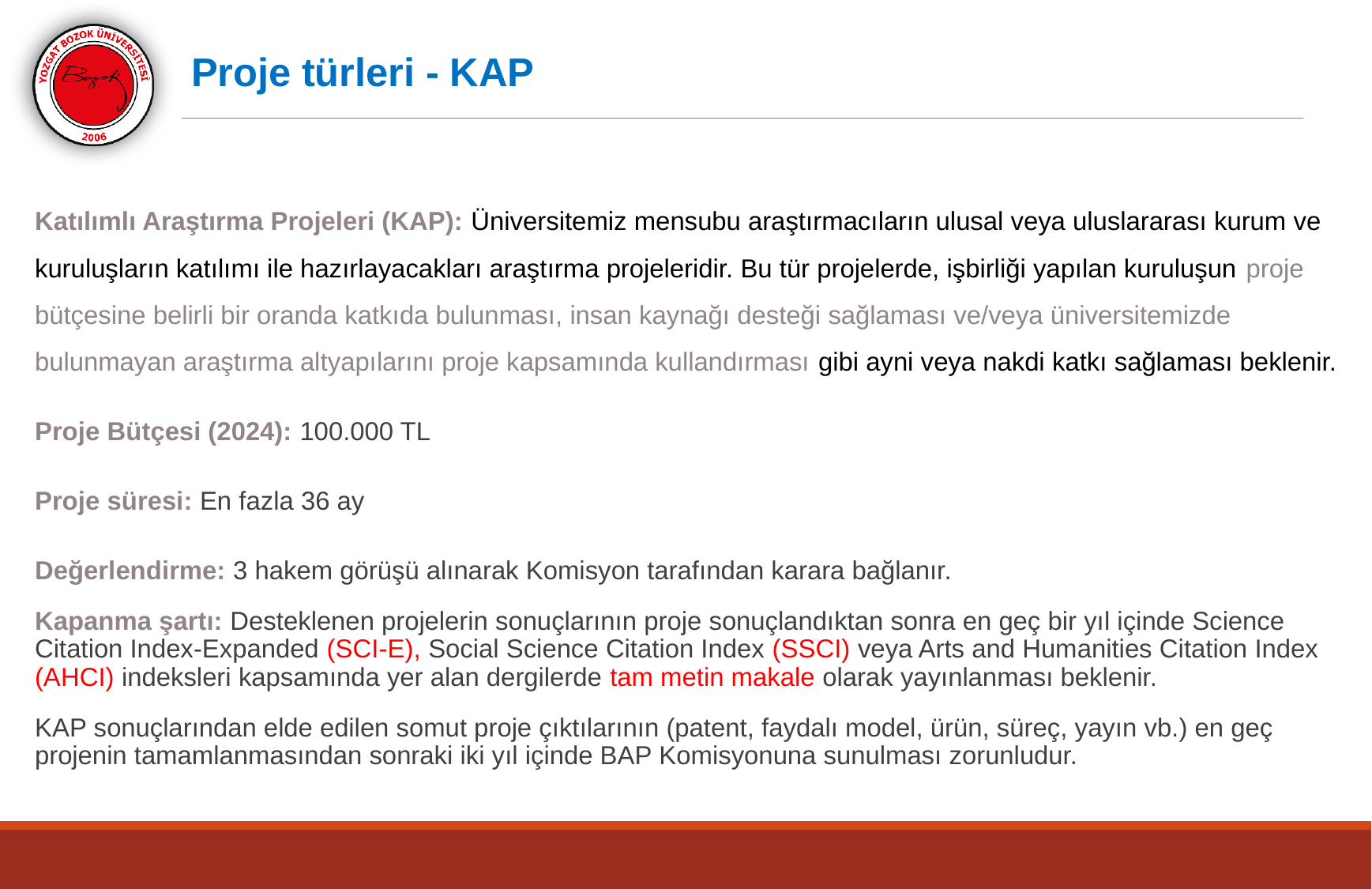

Proje türleri - KAP
Katılımlı Araştırma Projeleri (KAP): Üniversitemiz mensubu araştırmacıların ulusal veya uluslararası kurum ve kuruluşların katılımı ile hazırlayacakları araştırma projeleridir. Bu tür projelerde, işbirliği yapılan kuruluşun proje bütçesine belirli bir oranda katkıda bulunması, insan kaynağı desteği sağlaması ve/veya üniversitemizde bulunmayan araştırma altyapılarını proje kapsamında kullandırması gibi ayni veya nakdi katkı sağlaması beklenir.
Proje Bütçesi (2024): 100.000 TL
Proje süresi: En fazla 36 ay
Değerlendirme: 3 hakem görüşü alınarak Komisyon tarafından karara bağlanır.
Kapanma şartı: Desteklenen projelerin sonuçlarının proje sonuçlandıktan sonra en geç bir yıl içinde Science Citation Index-Expanded (SCI-E), Social Science Citation Index (SSCI) veya Arts and Humanities Citation Index (AHCI) indeksleri kapsamında yer alan dergilerde tam metin makale olarak yayınlanması beklenir.
KAP sonuçlarından elde edilen somut proje çıktılarının (patent, faydalı model, ürün, süreç, yayın vb.) en geç projenin tamamlanmasından sonraki iki yıl içinde BAP Komisyonuna sunulması zorunludur.